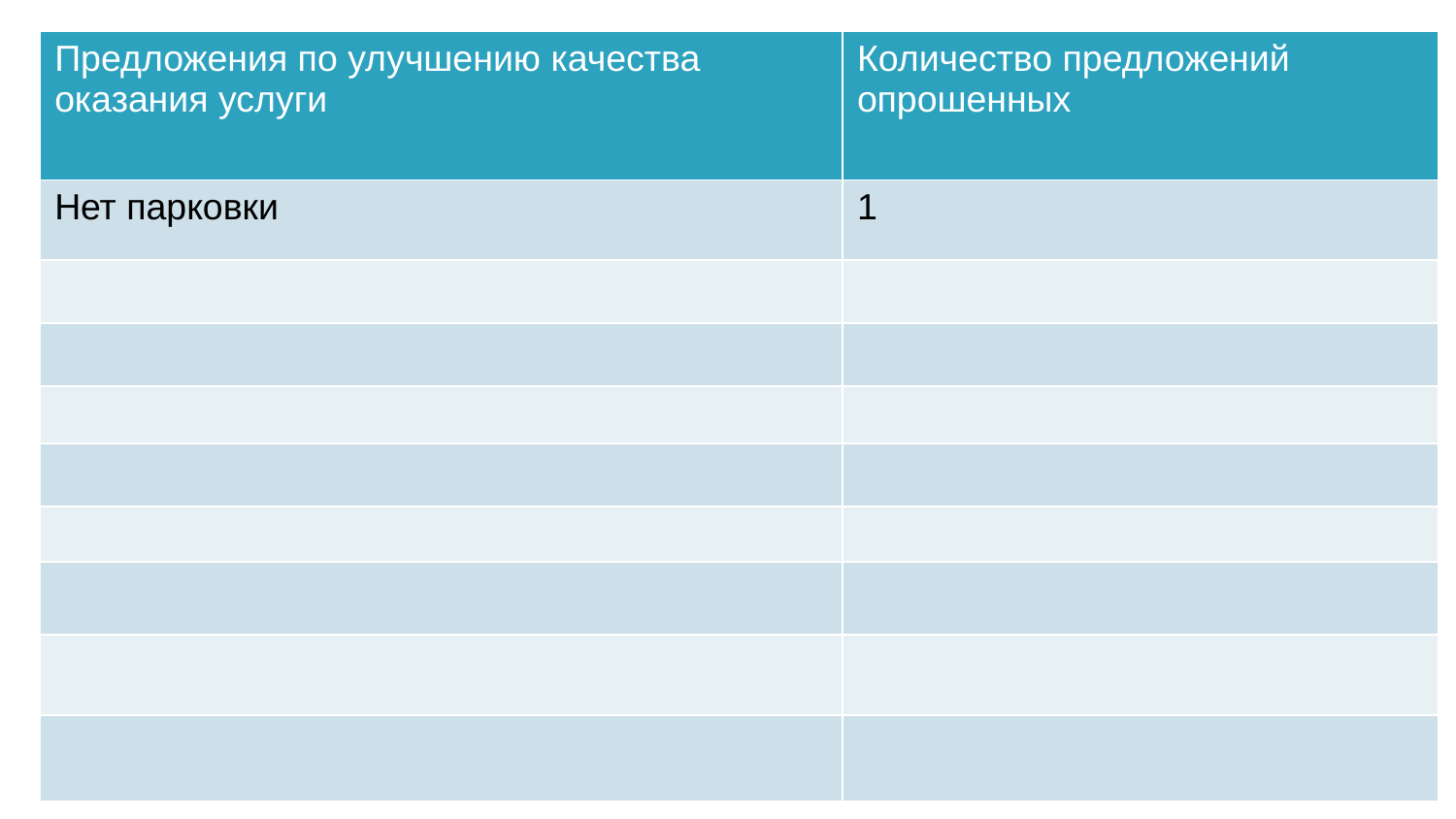

| Предложения по улучшению качества оказания услуги | Количество предложений опрошенных |
| --- | --- |
| Нет парковки | 1 |
|  |  |
|  |  |
|  |  |
|  |  |
|  |  |
|  |  |
|  |  |
|  |  |